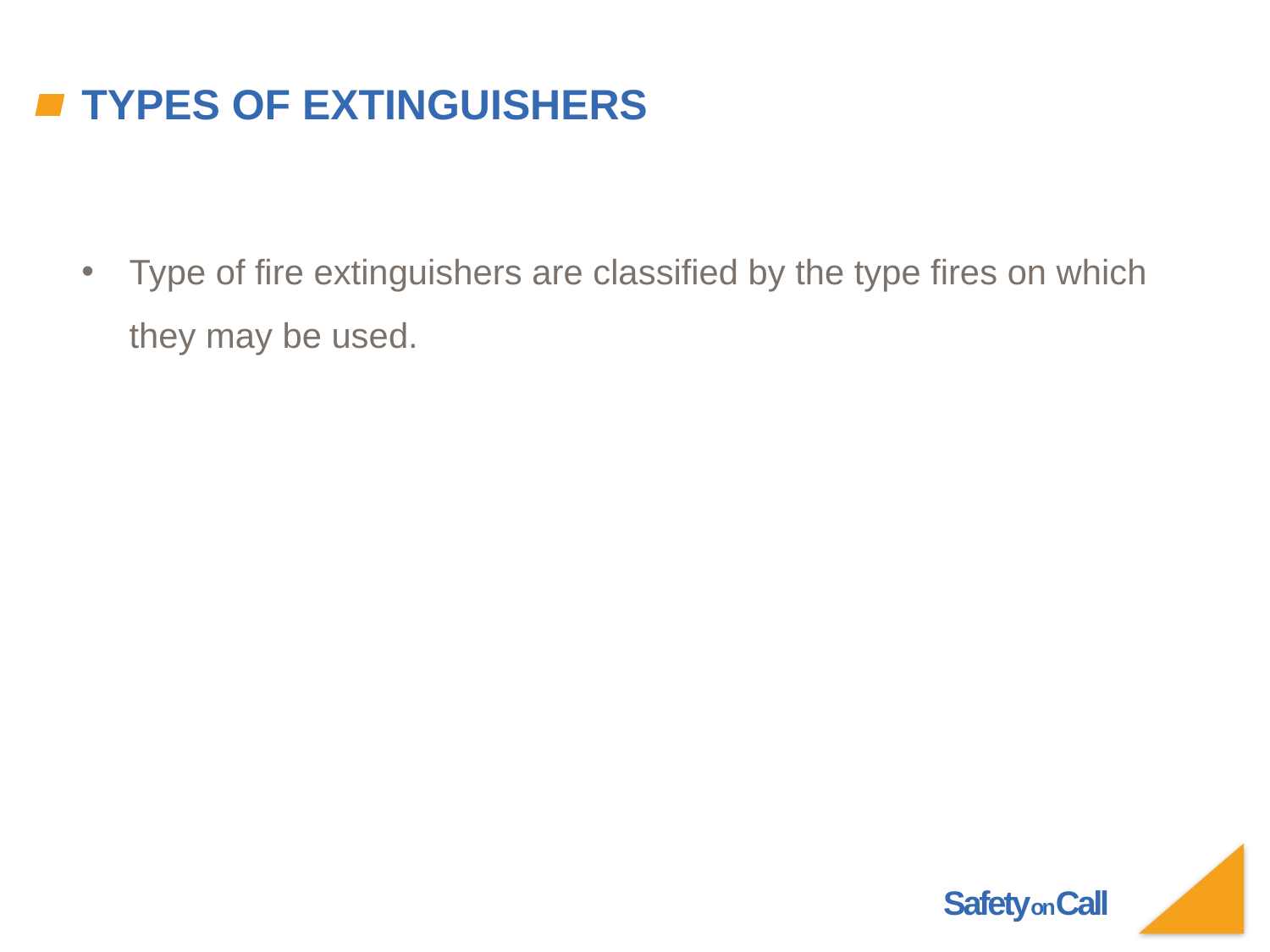

# Types of Extinguishers
Type of fire extinguishers are classified by the type fires on which they may be used.